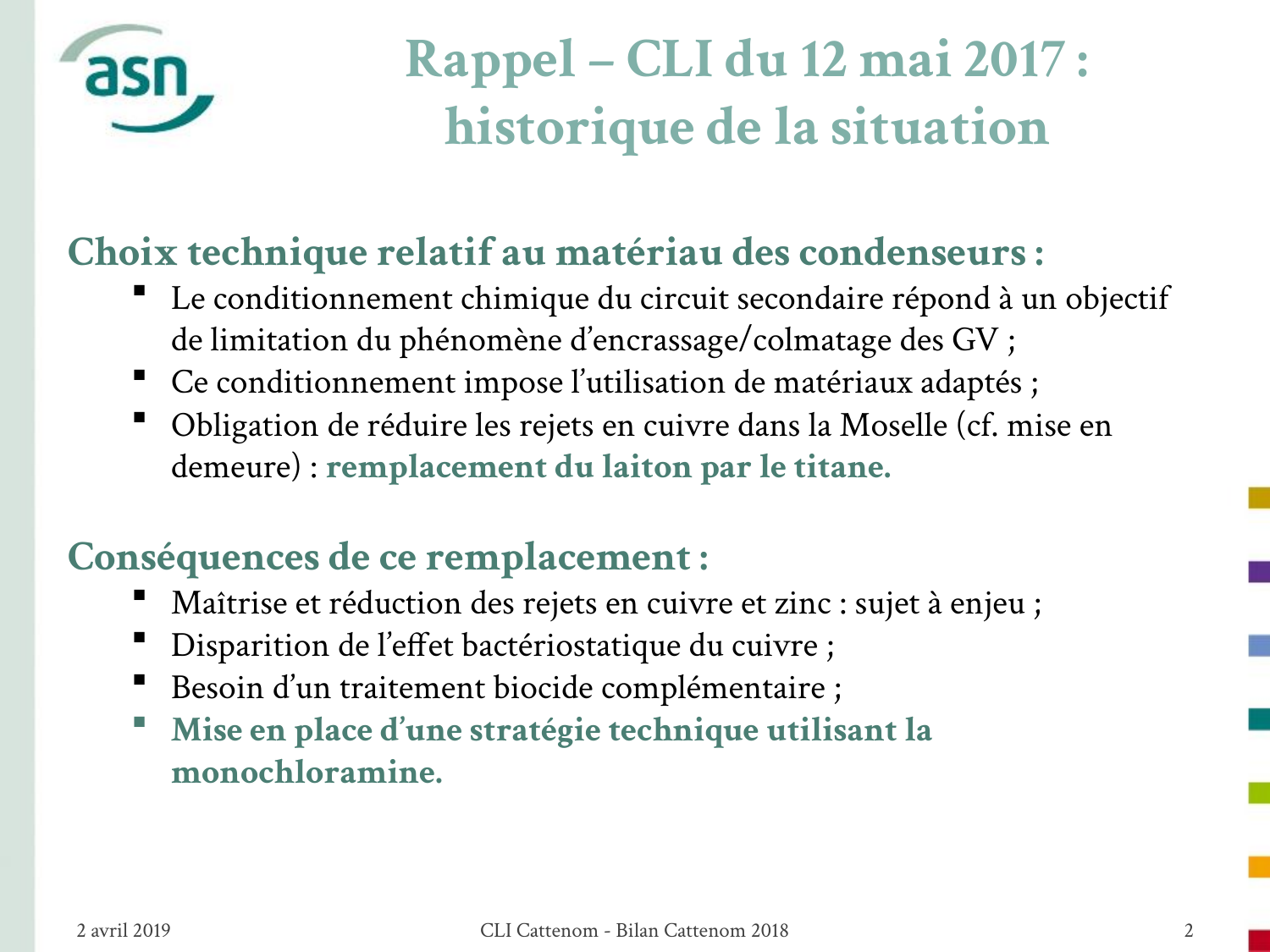

# Rappel – CLI du 12 mai 2017 : historique de la situation
Choix technique relatif au matériau des condenseurs :
Le conditionnement chimique du circuit secondaire répond à un objectif de limitation du phénomène d’encrassage/colmatage des GV ;
Ce conditionnement impose l’utilisation de matériaux adaptés ;
Obligation de réduire les rejets en cuivre dans la Moselle (cf. mise en demeure) : remplacement du laiton par le titane.

Conséquences de ce remplacement :
Maîtrise et réduction des rejets en cuivre et zinc : sujet à enjeu ;
Disparition de l’effet bactériostatique du cuivre ;
Besoin d’un traitement biocide complémentaire ;
Mise en place d’une stratégie technique utilisant la monochloramine.

2 avril 2019
CLI Cattenom - Bilan Cattenom 2018
2